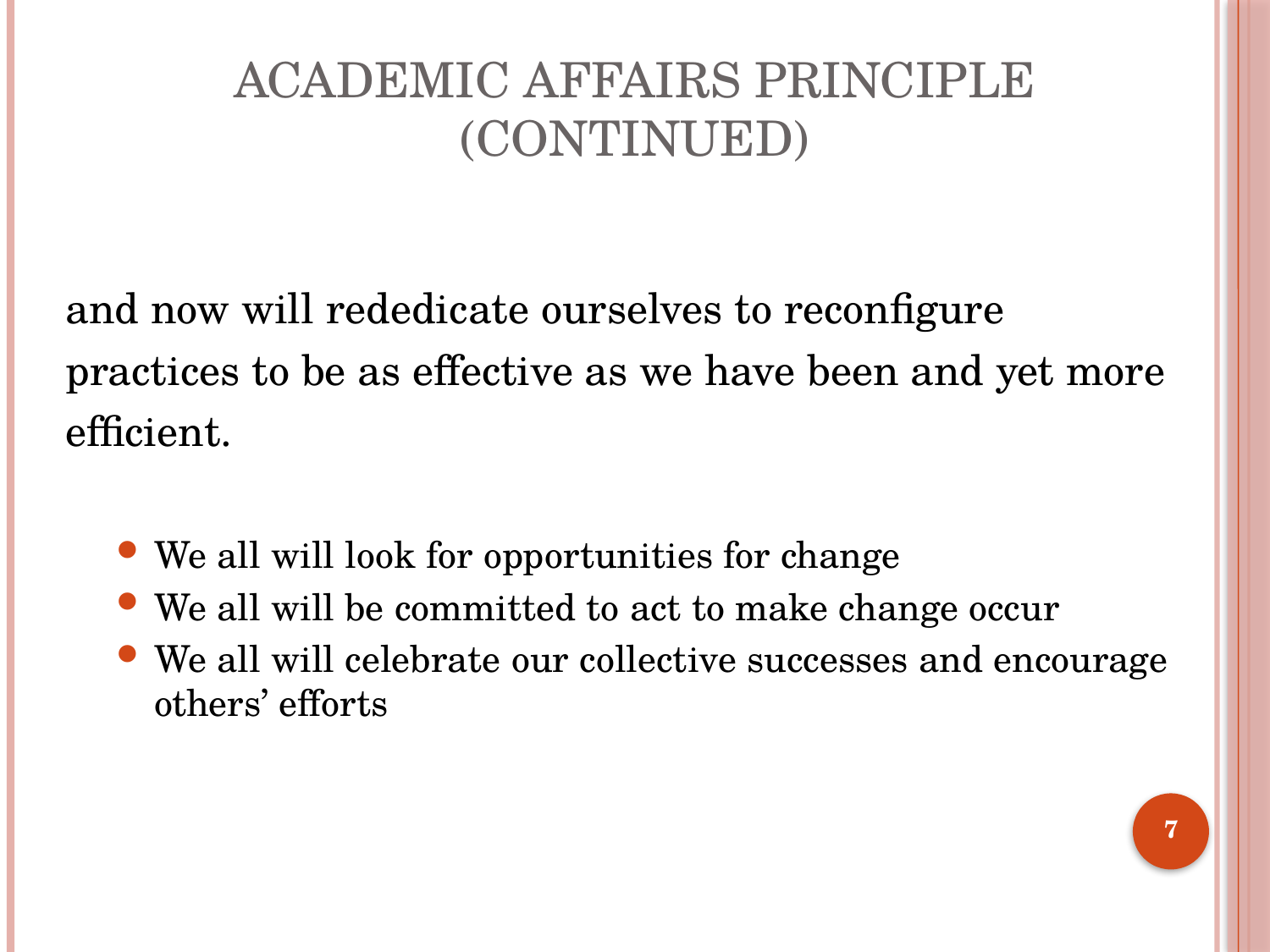

# Academic Affairs Principle (Continued)
and now will rededicate ourselves to reconfigure
practices to be as effective as we have been and yet more
efficient.

We all will look for opportunities for change
We all will be committed to act to make change occur
We all will celebrate our collective successes and encourage others’ efforts

7